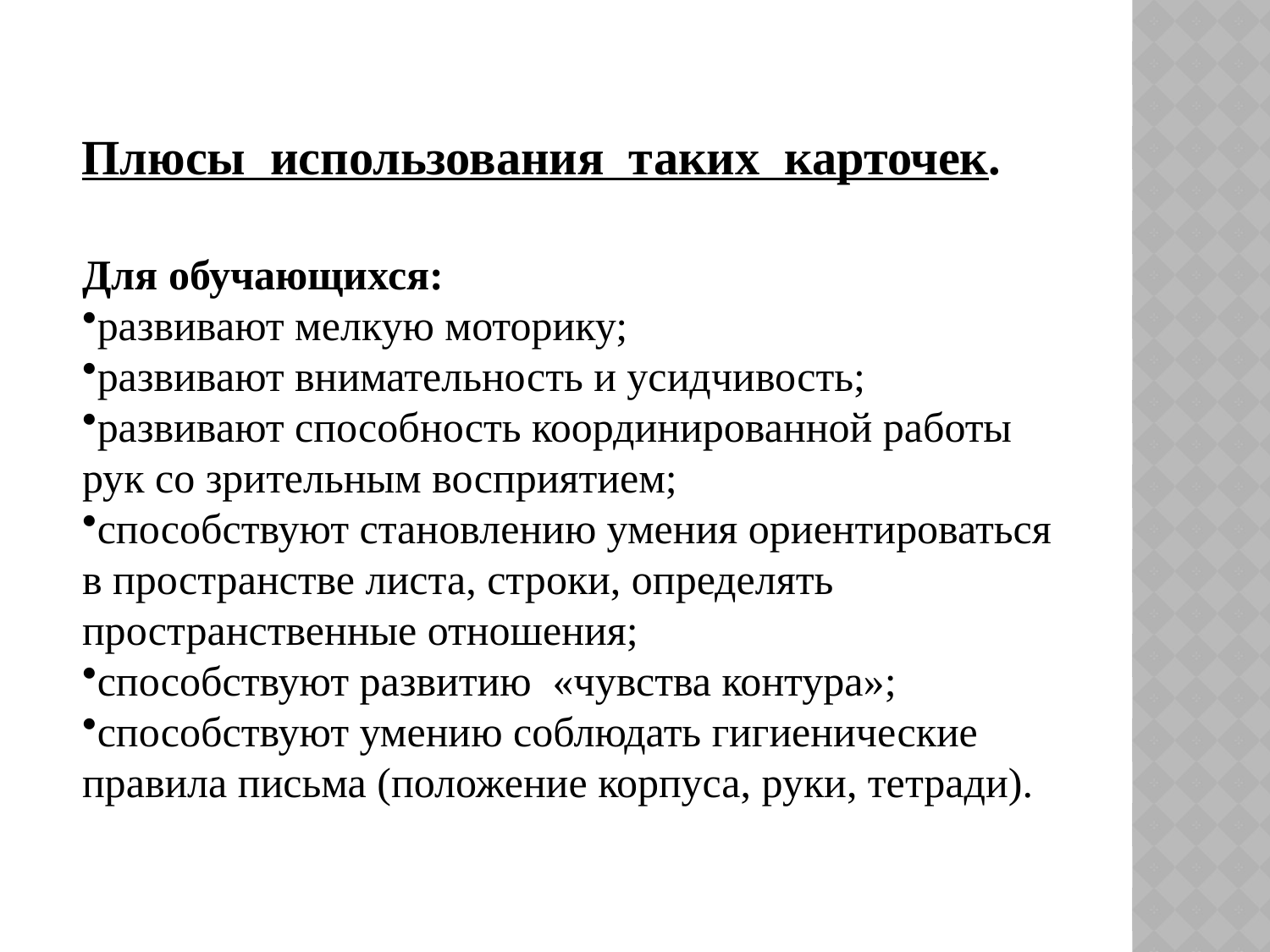

Плюсы  использования  таких  карточек.
Для обучающихся:
развивают мелкую моторику;
развивают внимательность и усидчивость;
развивают способность координированной работы рук со зрительным восприятием;
способствуют становлению умения ориентироваться в пространстве листа, строки, определять пространственные отношения;
способствуют развитию  «чувства контура»;
способствуют умению соблюдать гигиенические правила письма (положение корпуса, руки, тетради).